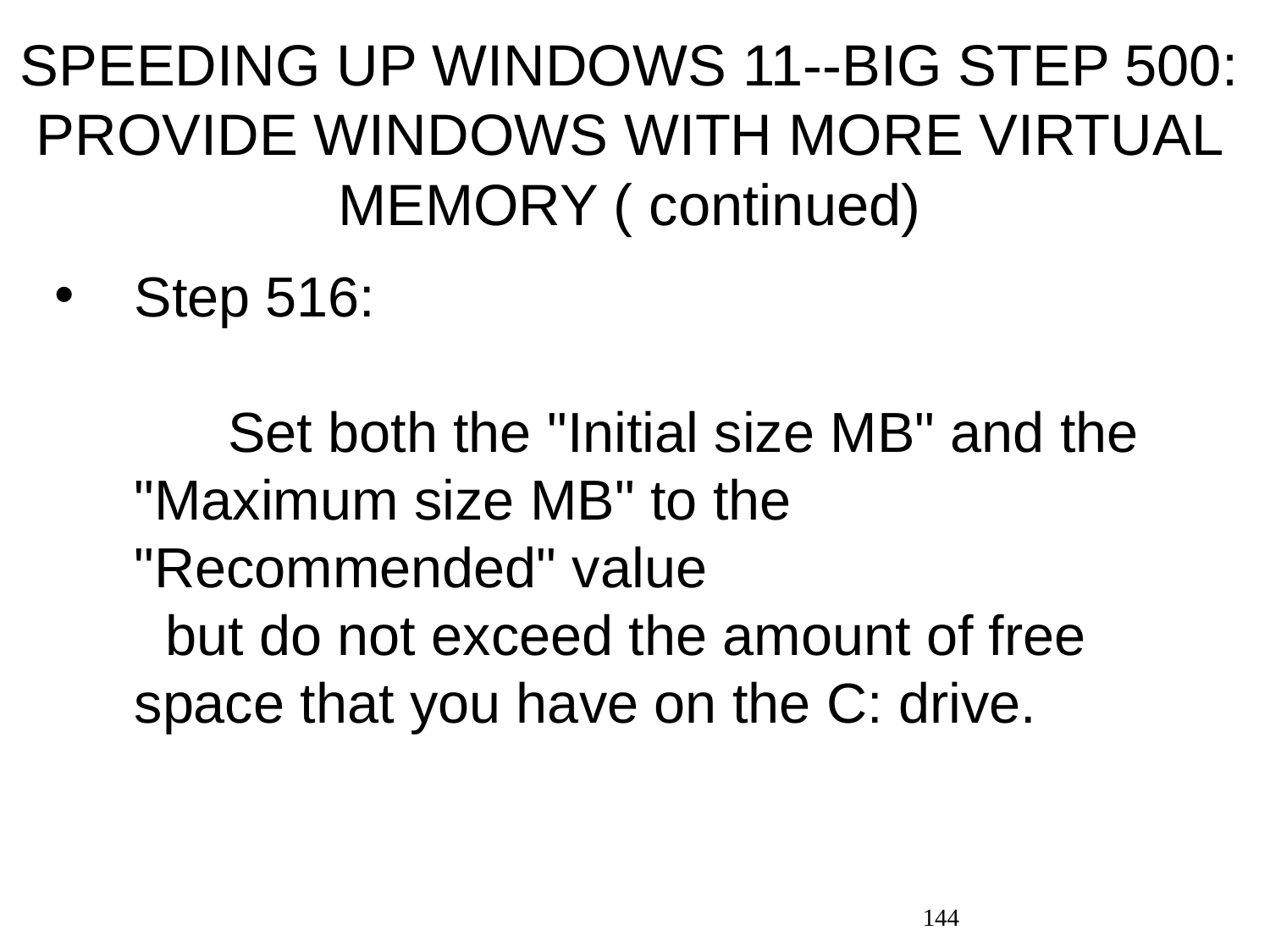

# SPEEDING UP WINDOWS 11--BIG STEP 500: PROVIDE WINDOWS WITH MORE VIRTUAL MEMORY ( continued)
Step 516:                                                                                                                             Set both the "Initial size MB" and the "Maximum size MB" to the "Recommended" value                                 but do not exceed the amount of free space that you have on the C: drive.

144